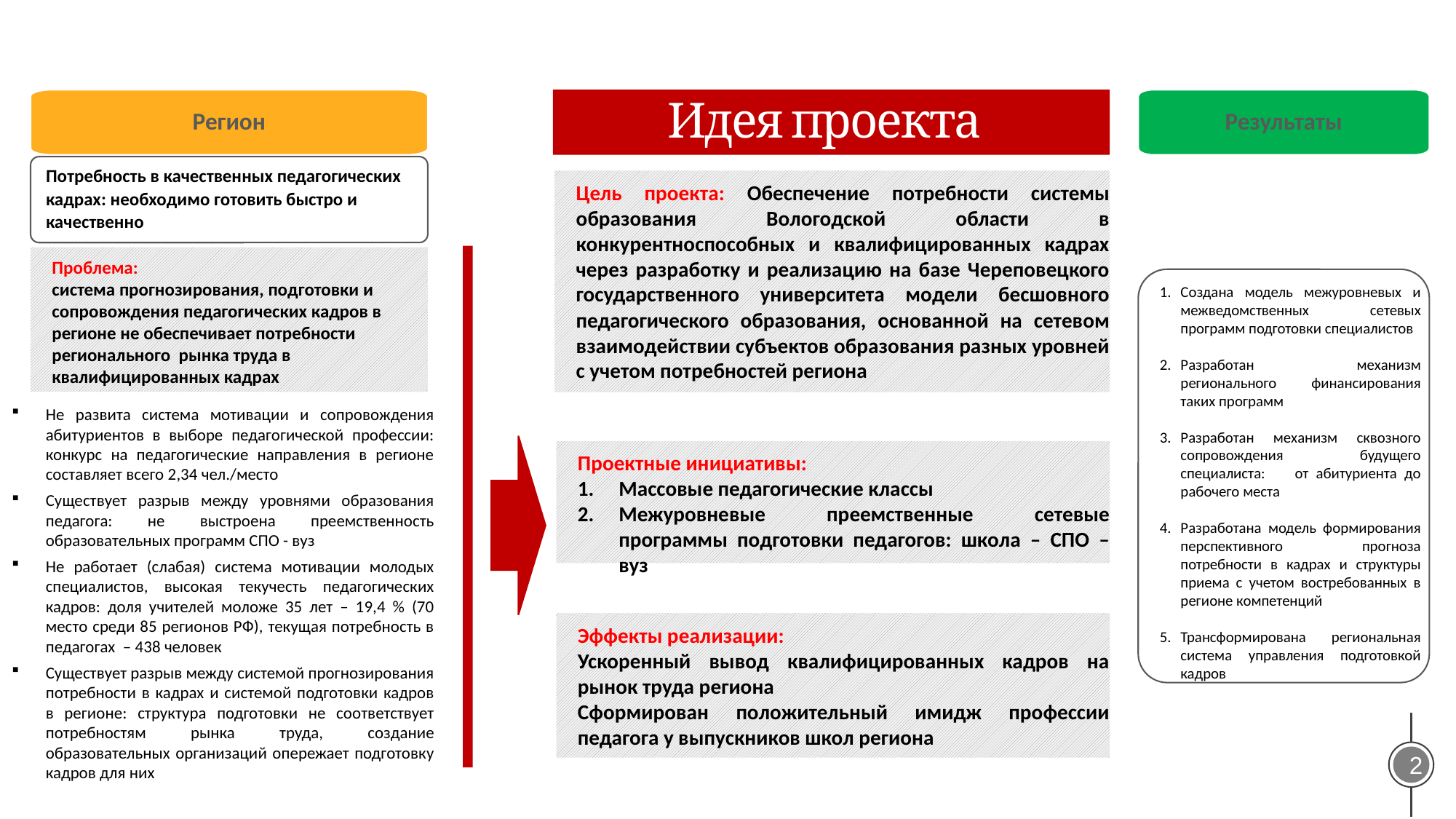

# Идея проекта
Результаты
Регион
Потребность в качественных педагогических кадрах: необходимо готовить быстро и качественно
Цель проекта: Обеспечение потребности системы образования Вологодской области в конкурентноспособных и квалифицированных кадрах через разработку и реализацию на базе Череповецкого государственного университета модели бесшовного педагогического образования, основанной на сетевом взаимодействии субъектов образования разных уровней с учетом потребностей региона
Проблема:
система прогнозирования, подготовки и сопровождения педагогических кадров в регионе не обеспечивает потребности регионального  рынка труда в квалифицированных кадрах
Создана модель межуровневых и межведомственных сетевых программ подготовки специалистов

Разработан механизм регионального финансирования таких программ

Разработан механизм сквозного сопровождения будущего специалиста:    от абитуриента до рабочего места

Разработана модель формирования перспективного прогноза потребности в кадрах и структуры приема с учетом востребованных в регионе компетенций

Трансформирована региональная система управления подготовкой кадров

Не развита система мотивации и сопровождения абитуриентов в выборе педагогической профессии: конкурс на педагогические направления в регионе составляет всего 2,34 чел./место
Существует разрыв между уровнями образования педагога: не выстроена преемственность образовательных программ СПО - вуз
Не работает (слабая) система мотивации молодых специалистов, высокая текучесть педагогических кадров: доля учителей моложе 35 лет – 19,4 % (70 место среди 85 регионов РФ), текущая потребность в педагогах  – 438 человек
Существует разрыв между системой прогнозирования потребности в кадрах и системой подготовки кадров в регионе: структура подготовки не соответствует потребностям рынка труда, создание образовательных организаций опережает подготовку кадров для них
Проектные инициативы:
Массовые педагогические классы
Межуровневые преемственные сетевые программы подготовки педагогов: школа – СПО – вуз

Эффекты реализации:
Ускоренный вывод квалифицированных кадров на рынок труда региона
Сформирован положительный имидж профессии педагога у выпускников школ региона

2